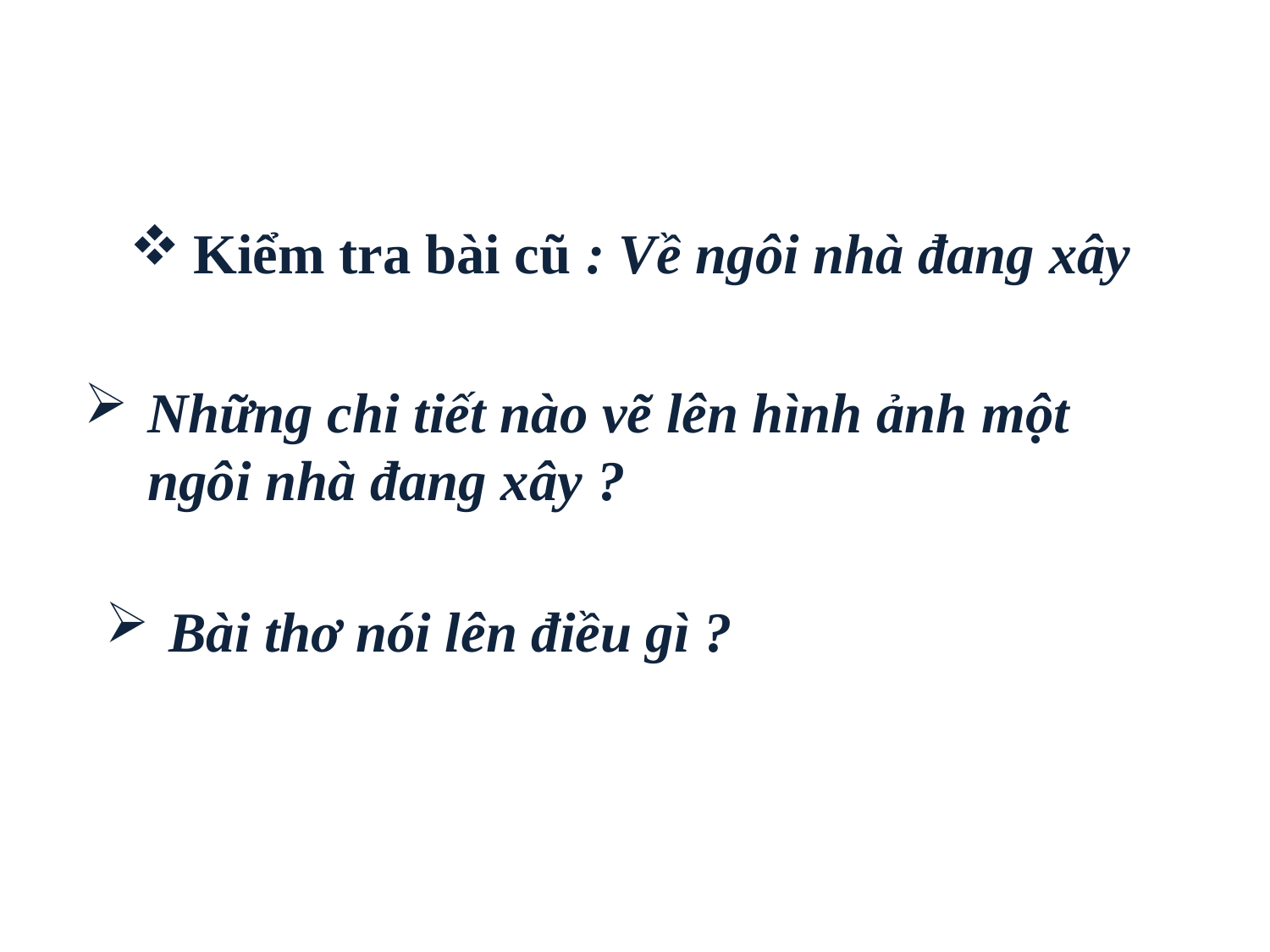

Kiểm tra bài cũ : Về ngôi nhà đang xây
Những chi tiết nào vẽ lên hình ảnh một ngôi nhà đang xây ?
Bài thơ nói lên điều gì ?